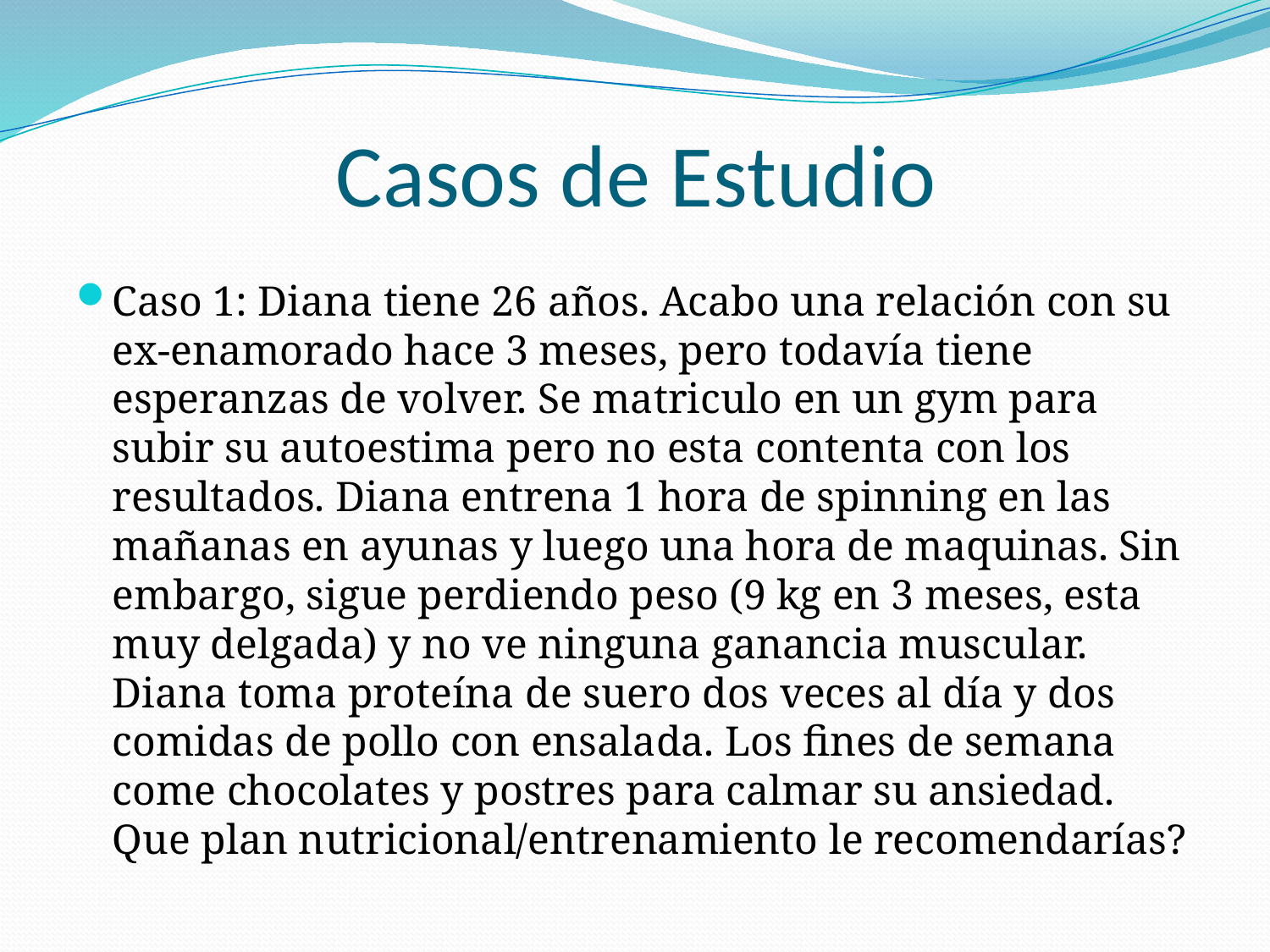

# Casos de Estudio
Caso 1: Diana tiene 26 años. Acabo una relación con su ex-enamorado hace 3 meses, pero todavía tiene esperanzas de volver. Se matriculo en un gym para subir su autoestima pero no esta contenta con los resultados. Diana entrena 1 hora de spinning en las mañanas en ayunas y luego una hora de maquinas. Sin embargo, sigue perdiendo peso (9 kg en 3 meses, esta muy delgada) y no ve ninguna ganancia muscular. Diana toma proteína de suero dos veces al día y dos comidas de pollo con ensalada. Los fines de semana come chocolates y postres para calmar su ansiedad. Que plan nutricional/entrenamiento le recomendarías?